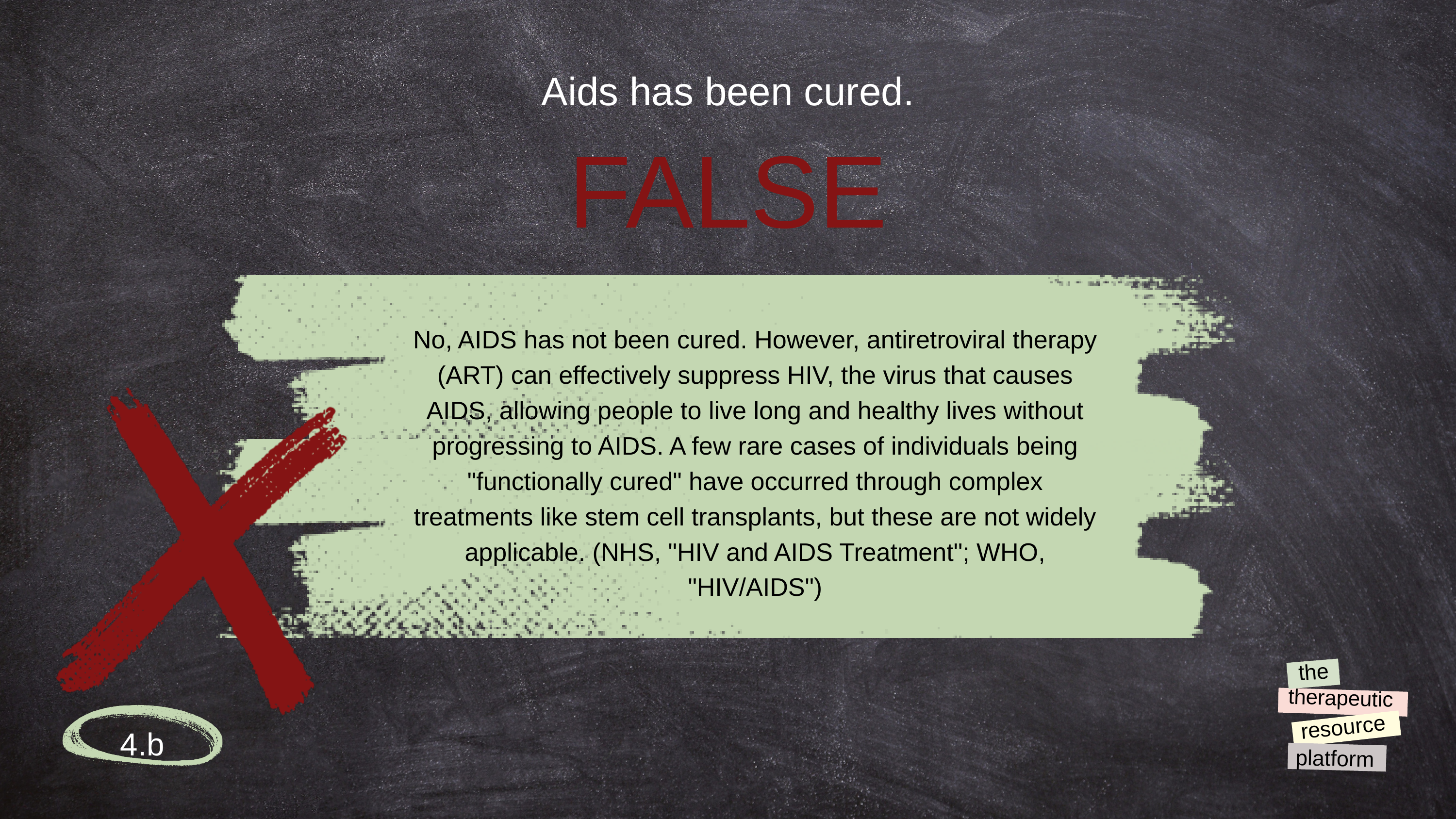

Aids has been cured.
FALSE

No, AIDS has not been cured. However, antiretroviral therapy (ART) can effectively suppress HIV, the virus that causes AIDS, allowing people to live long and healthy lives without progressing to AIDS. A few rare cases of individuals being "functionally cured" have occurred through complex treatments like stem cell transplants, but these are not widely applicable. (NHS, "HIV and AIDS Treatment"; WHO, "HIV/AIDS")

the

therapeutic

resource
platform

@reallygreatsite

4.b